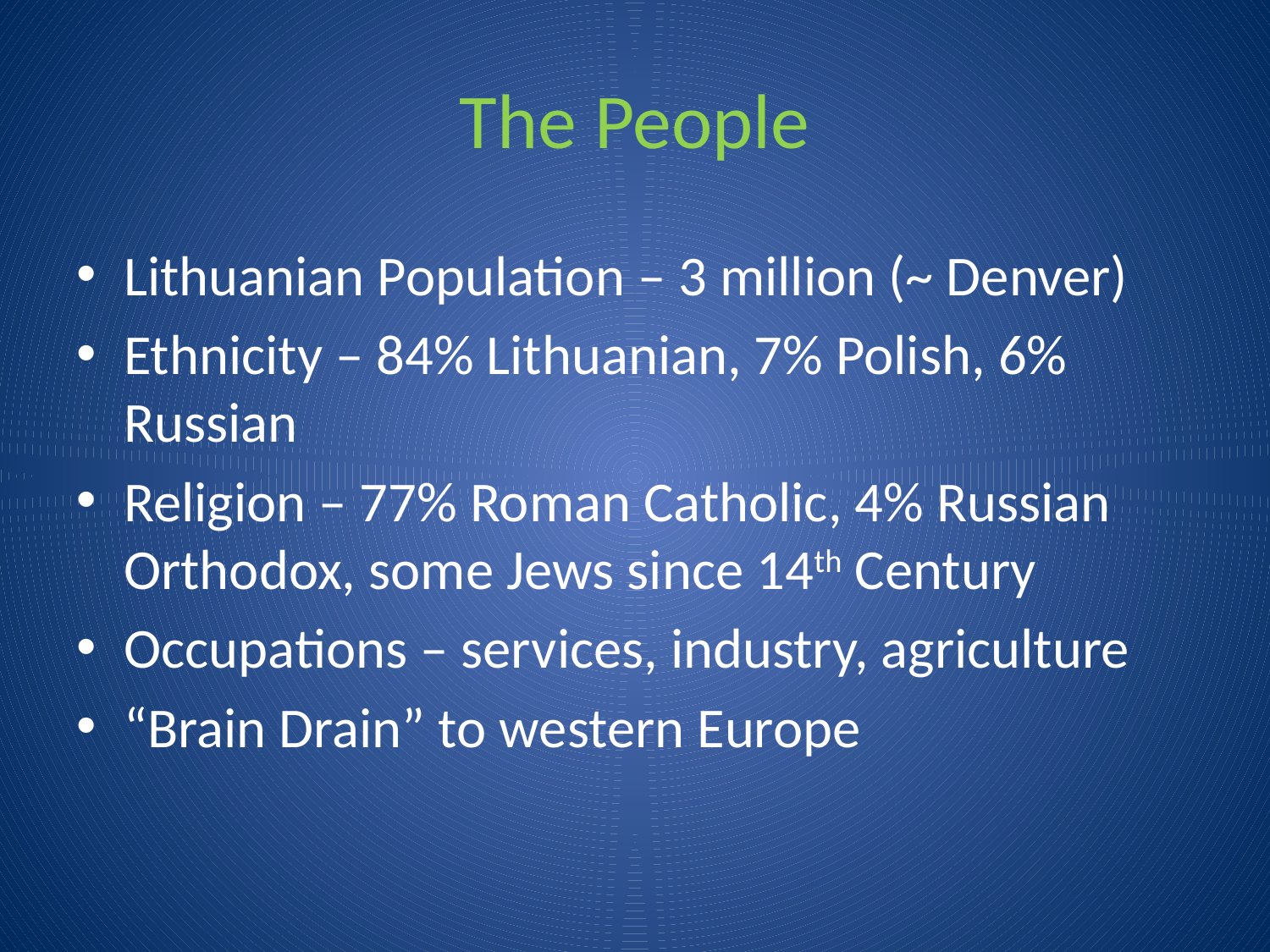

# The People
Lithuanian Population – 3 million (~ Denver)
Ethnicity – 84% Lithuanian, 7% Polish, 6% Russian
Religion – 77% Roman Catholic, 4% Russian Orthodox, some Jews since 14th Century
Occupations – services, industry, agriculture
“Brain Drain” to western Europe